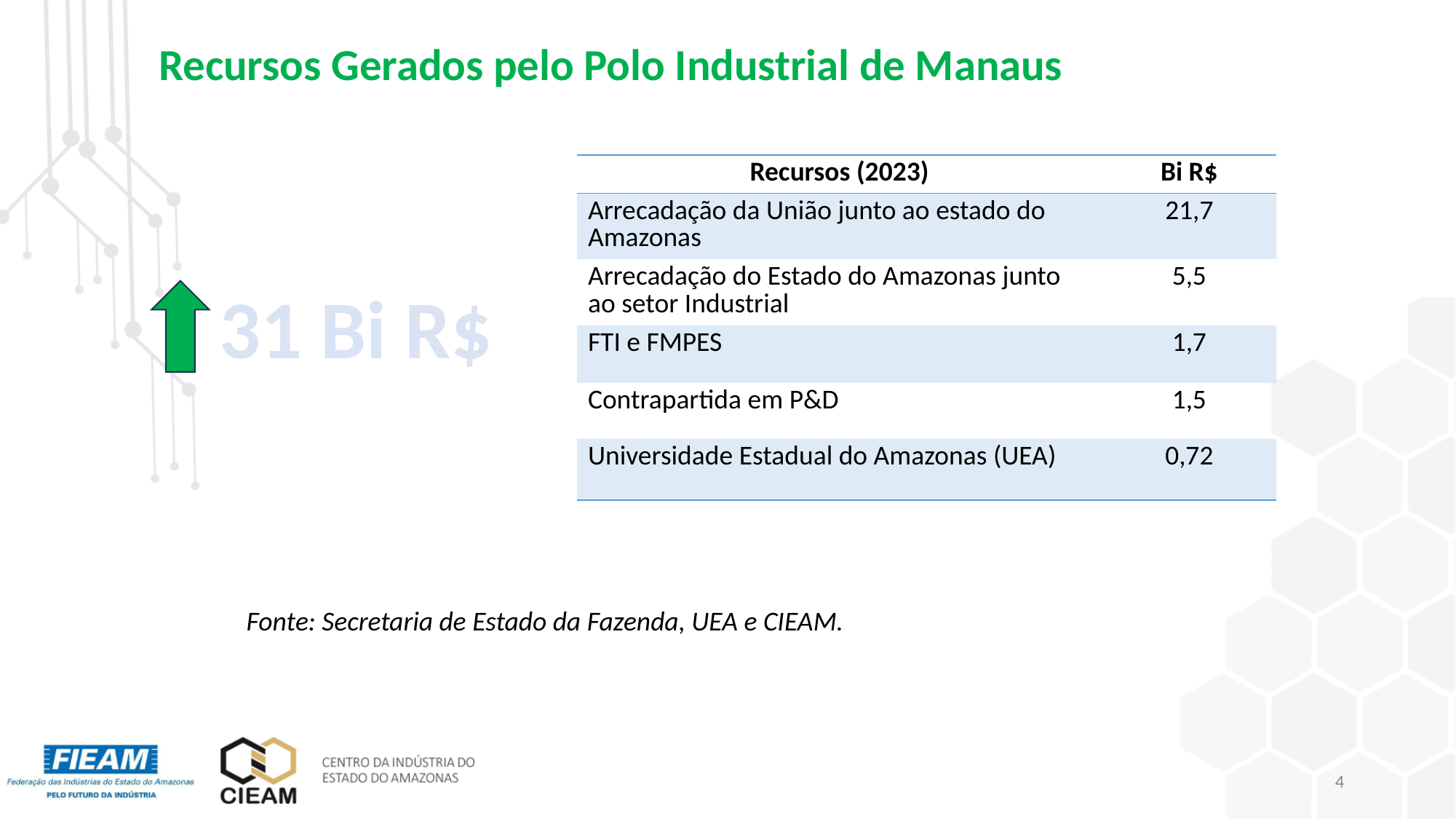

# Recursos Gerados pelo Polo Industrial de Manaus
| Recursos (2023) | Bi R$ |
| --- | --- |
| Arrecadação da União junto ao estado do Amazonas | 21,7 |
| Arrecadação do Estado do Amazonas junto ao setor Industrial | 5,5 |
| FTI e FMPES | 1,7 |
| Contrapartida em P&D | 1,5 |
| Universidade Estadual do Amazonas (UEA) | 0,72 |
31 Bi R$

Fonte: Secretaria de Estado da Fazenda, UEA e CIEAM.
4